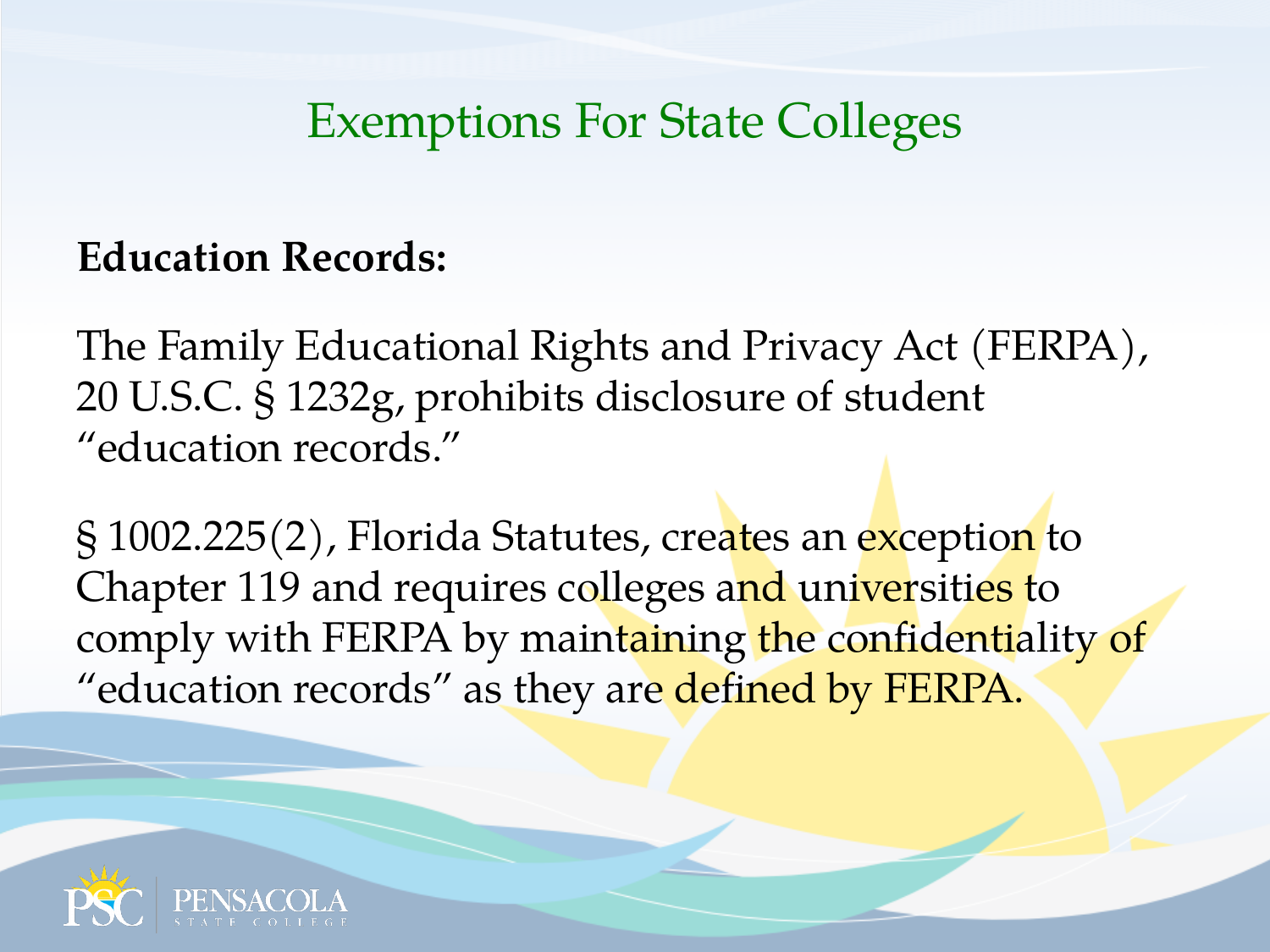

# Exemptions For State Colleges
Education Records:

The Family Educational Rights and Privacy Act (FERPA), 20 U.S.C. § 1232g, prohibits disclosure of student “education records.”

§ 1002.225(2), Florida Statutes, creates an exception to Chapter 119 and requires colleges and universities to comply with FERPA by maintaining the confidentiality of “education records” as they are defined by FERPA.